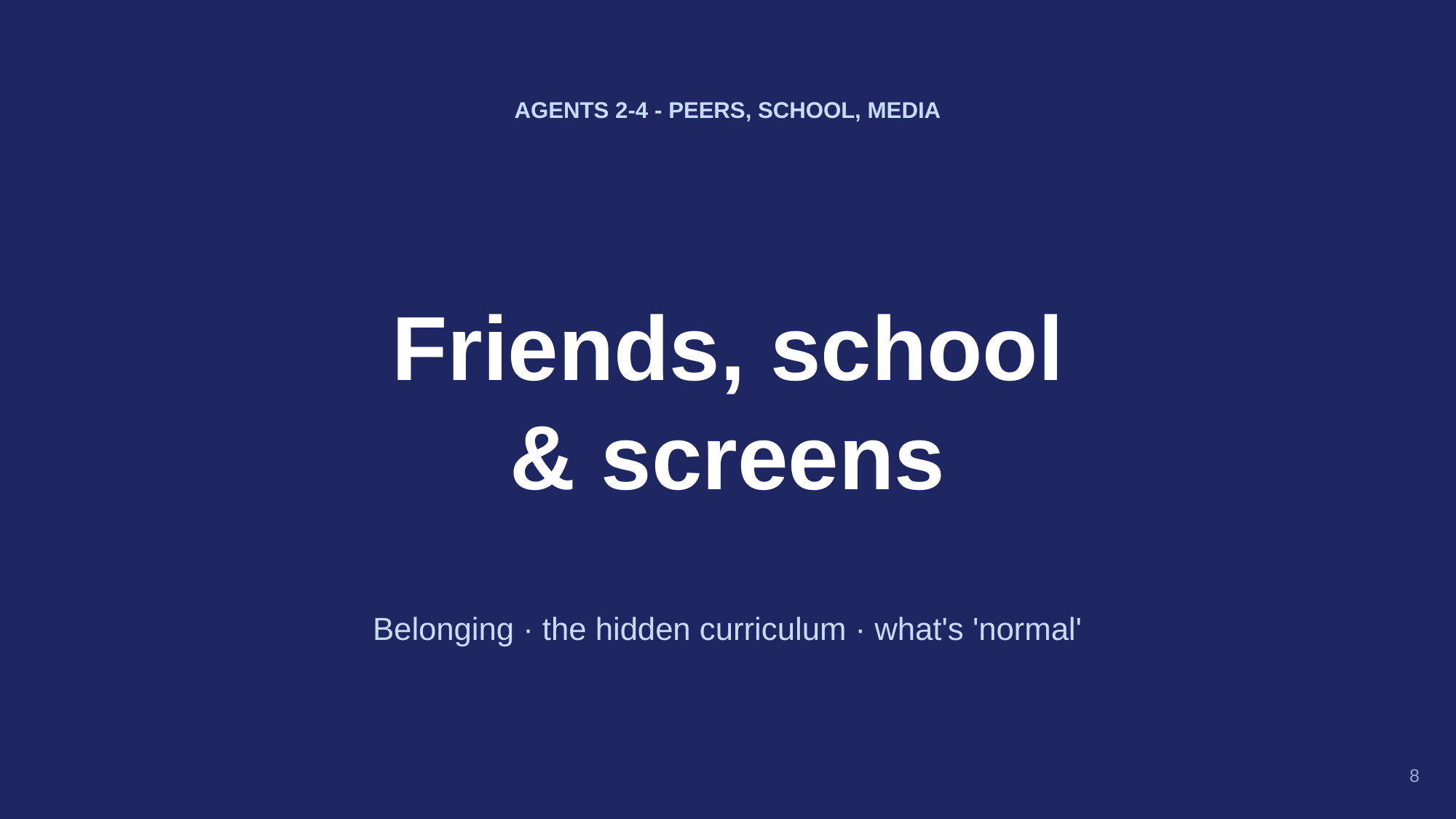

AGENTS 2-4 - PEERS, SCHOOL, MEDIA
Friends, school
& screens
Belonging · the hidden curriculum · what's 'normal'
8